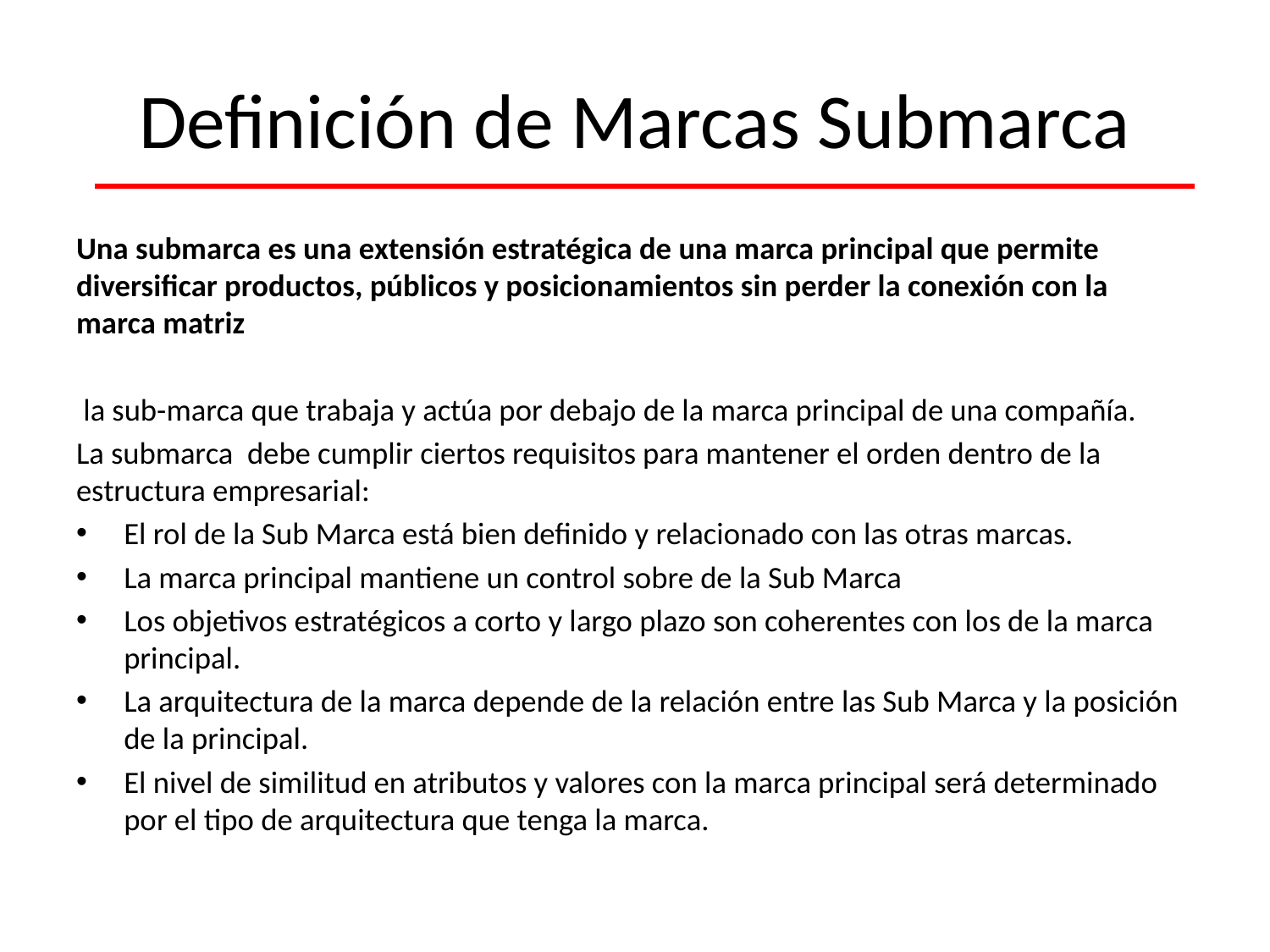

# Definición de Marcas Submarca
Una submarca es una extensión estratégica de una marca principal que permite diversificar productos, públicos y posicionamientos sin perder la conexión con la marca matriz

 la sub-marca que trabaja y actúa por debajo de la marca principal de una compañía.
La submarca  debe cumplir ciertos requisitos para mantener el orden dentro de la estructura empresarial:
El rol de la Sub Marca está bien definido y relacionado con las otras marcas.
La marca principal mantiene un control sobre de la Sub Marca
Los objetivos estratégicos a corto y largo plazo son coherentes con los de la marca principal.
La arquitectura de la marca depende de la relación entre las Sub Marca y la posición de la principal.
El nivel de similitud en atributos y valores con la marca principal será determinado por el tipo de arquitectura que tenga la marca.